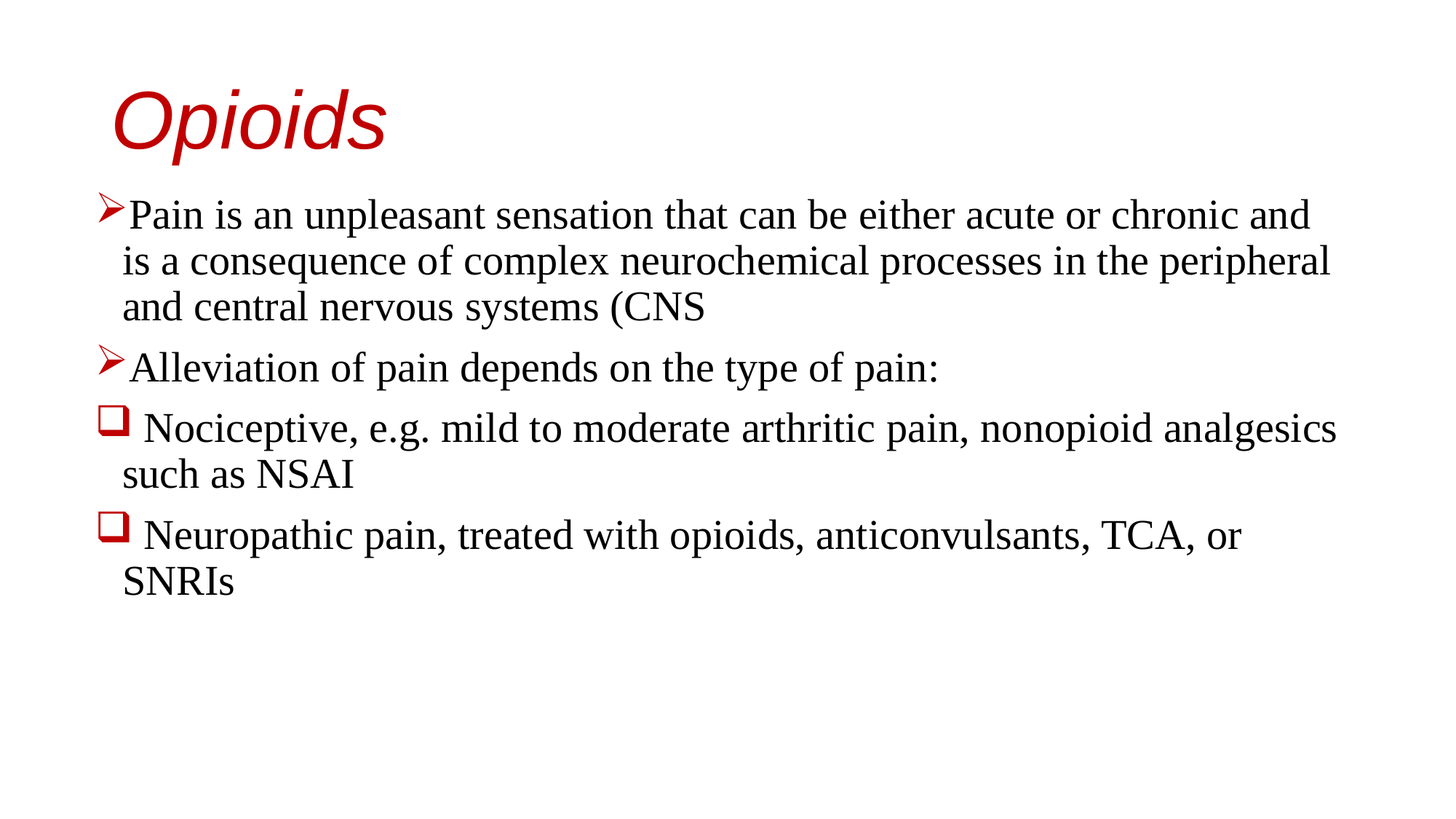

# Opioids
Pain is an unpleasant sensation that can be either acute or chronic and is a consequence of complex neurochemical processes in the peripheral and central nervous systems (CNS
Alleviation of pain depends on the type of pain:
 Nociceptive, e.g. mild to moderate arthritic pain, nonopioid analgesics such as NSAI
 Neuropathic pain, treated with opioids, anticonvulsants, TCA, or SNRIs